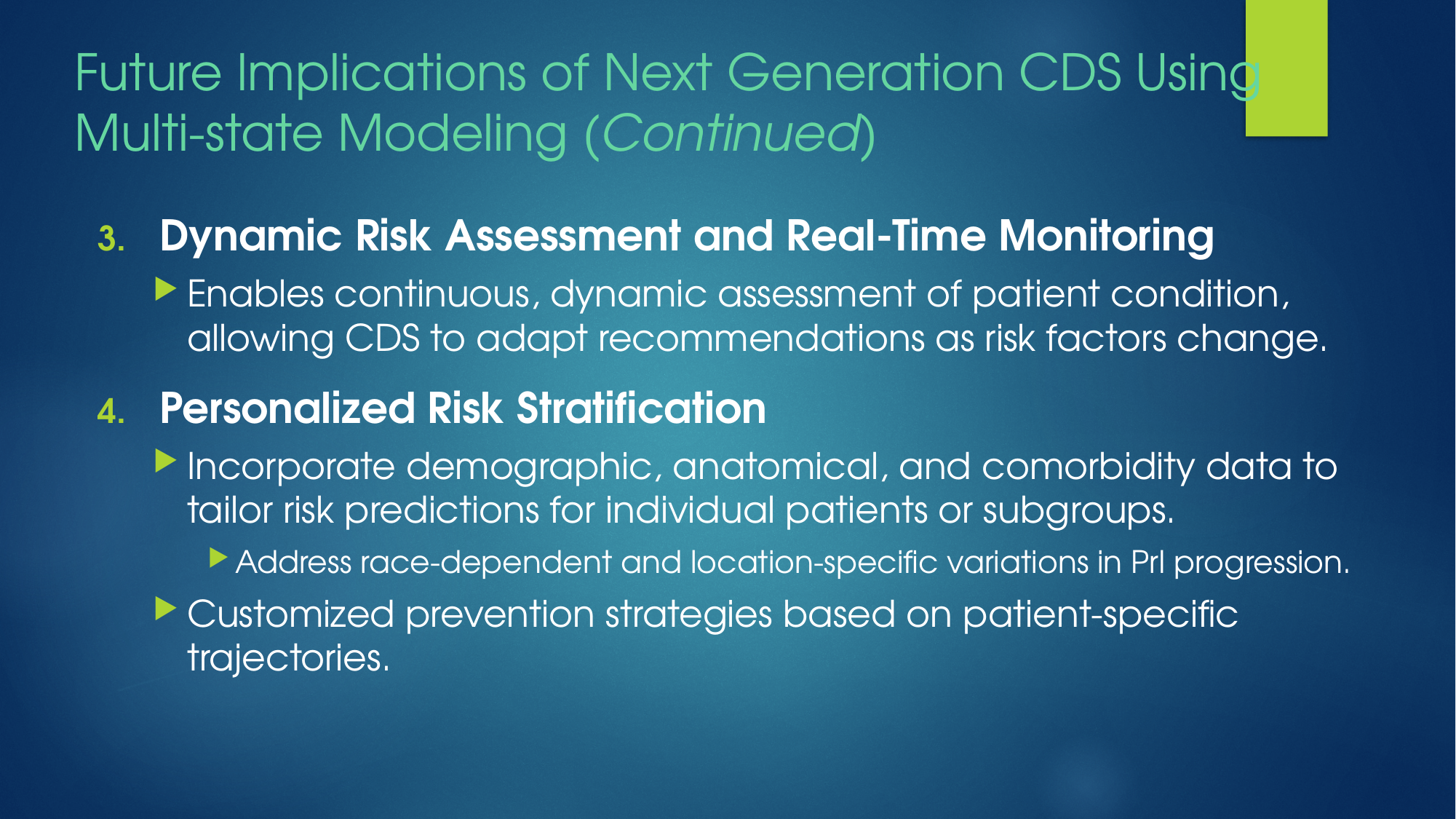

# Future Implications of Next Generation CDS Using Multi-state Modeling (Continued)
Dynamic Risk Assessment and Real-Time Monitoring
Enables continuous, dynamic assessment of patient condition, allowing CDS to adapt recommendations as risk factors change.
Personalized Risk Stratification
Incorporate demographic, anatomical, and comorbidity data to tailor risk predictions for individual patients or subgroups.
Address race-dependent and location-specific variations in PrI progression.
Customized prevention strategies based on patient-specific trajectories.